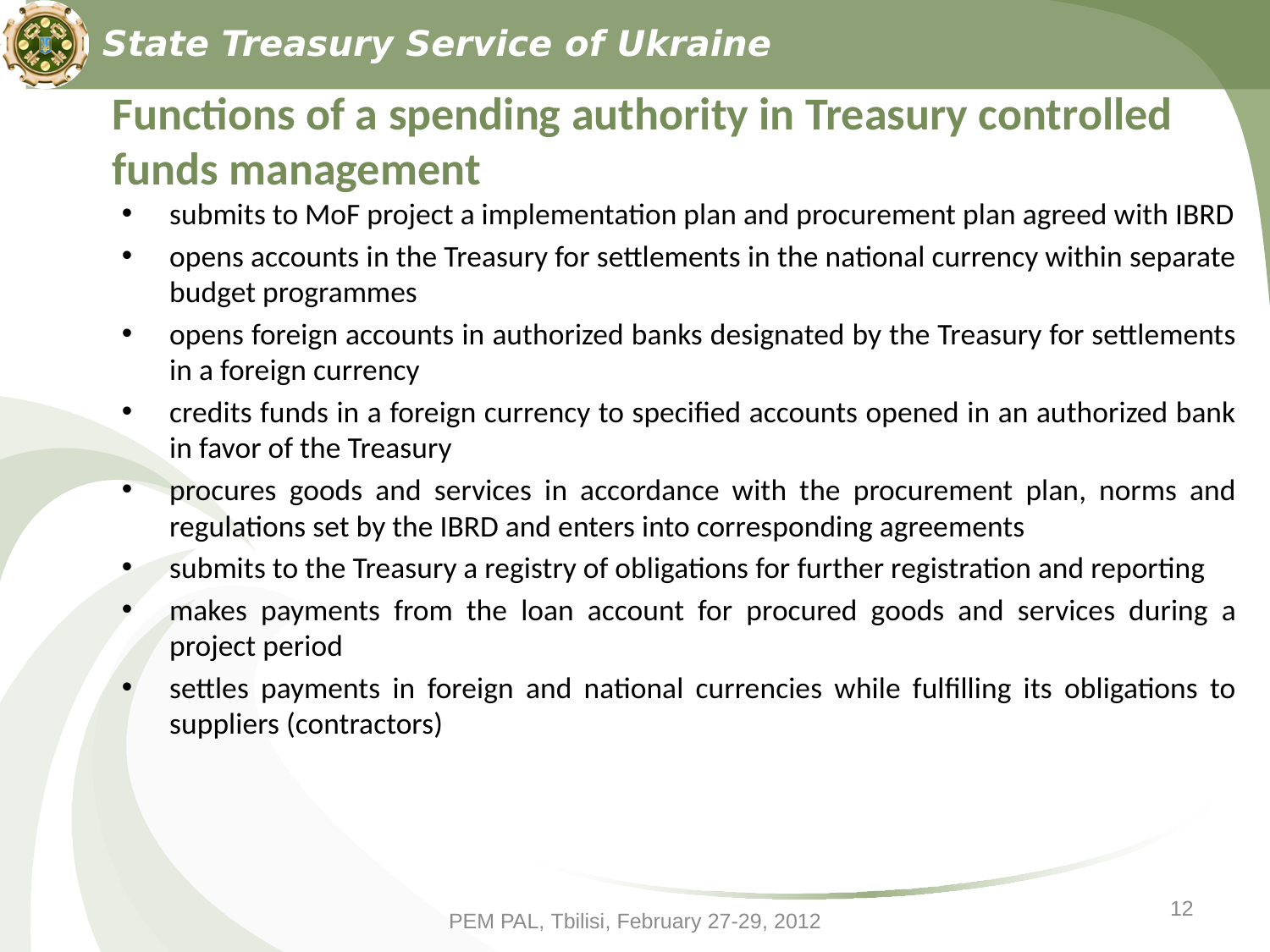

State Treasury Service of Ukraine

Functions of a spending authority in Treasury controlled funds management
submits to MoF project a implementation plan and procurement plan agreed with IBRD
opens accounts in the Treasury for settlements in the national currency within separate budget programmes
opens foreign accounts in authorized banks designated by the Treasury for settlements in a foreign currency
credits funds in a foreign currency to specified accounts opened in an authorized bank in favor of the Treasury
procures goods and services in accordance with the procurement plan, norms and regulations set by the IBRD and enters into corresponding agreements
submits to the Treasury a registry of obligations for further registration and reporting
makes payments from the loan account for procured goods and services during a project period
settles payments in foreign and national currencies while fulfilling its obligations to suppliers (contractors)
12
PEM PAL, Tbilisi, February 27-29, 2012